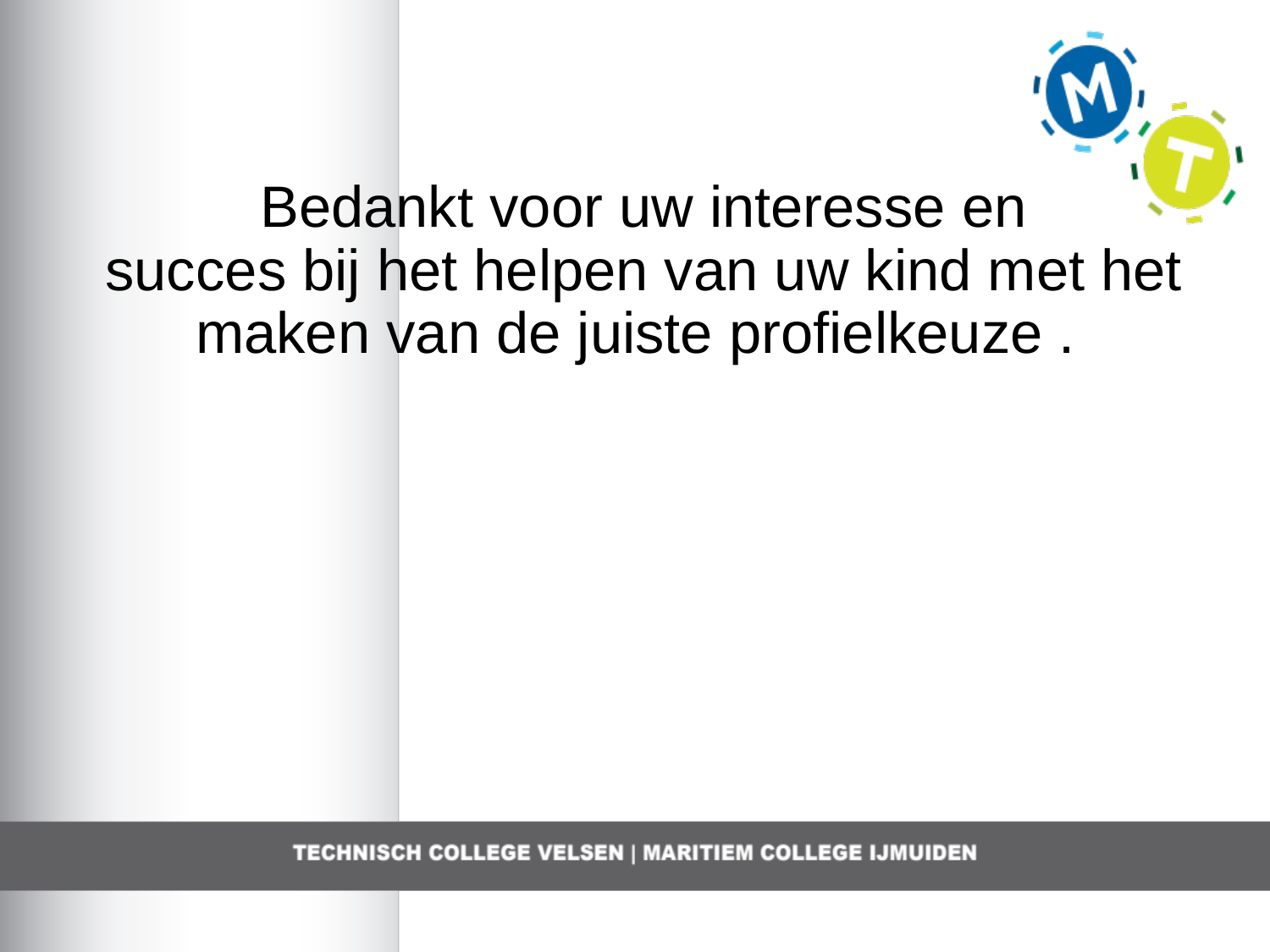

Bedankt voor uw interesse en
succes bij het helpen van uw kind met het maken van de juiste profielkeuze .